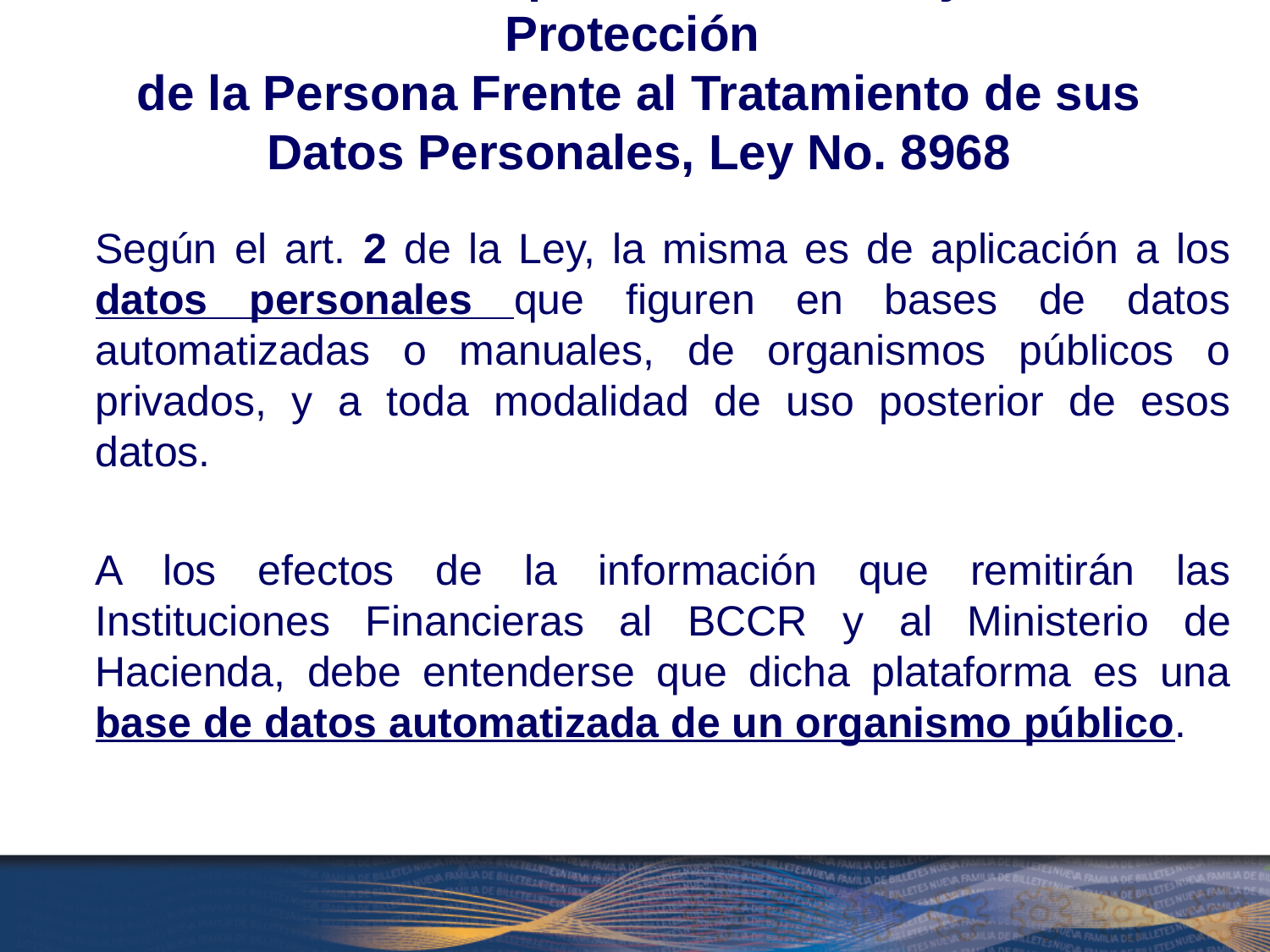

# Ámbito de Aplicación de la Ley de Protección de la Persona Frente al Tratamiento de sus Datos Personales, Ley No. 8968

	Según el art. 2 de la Ley, la misma es de aplicación a los datos personales que figuren en bases de datos automatizadas o manuales, de organismos públicos o privados, y a toda modalidad de uso posterior de esos datos.

	A los efectos de la información que remitirán las Instituciones Financieras al BCCR y al Ministerio de Hacienda, debe entenderse que dicha plataforma es una base de datos automatizada de un organismo público.